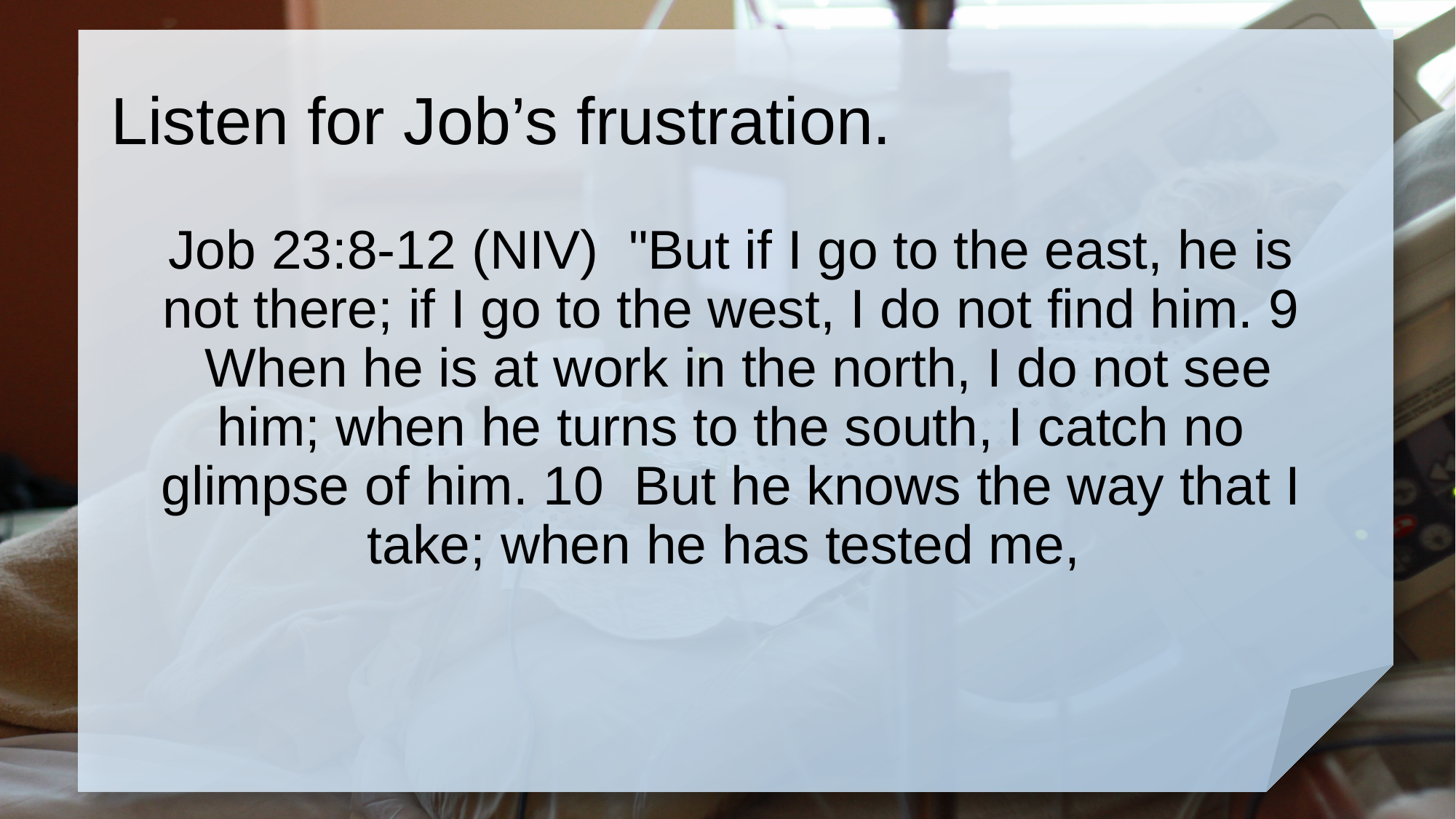

# Listen for Job’s frustration.
Job 23:8-12 (NIV)  "But if I go to the east, he is not there; if I go to the west, I do not find him. 9  When he is at work in the north, I do not see him; when he turns to the south, I catch no glimpse of him. 10  But he knows the way that I take; when he has tested me,